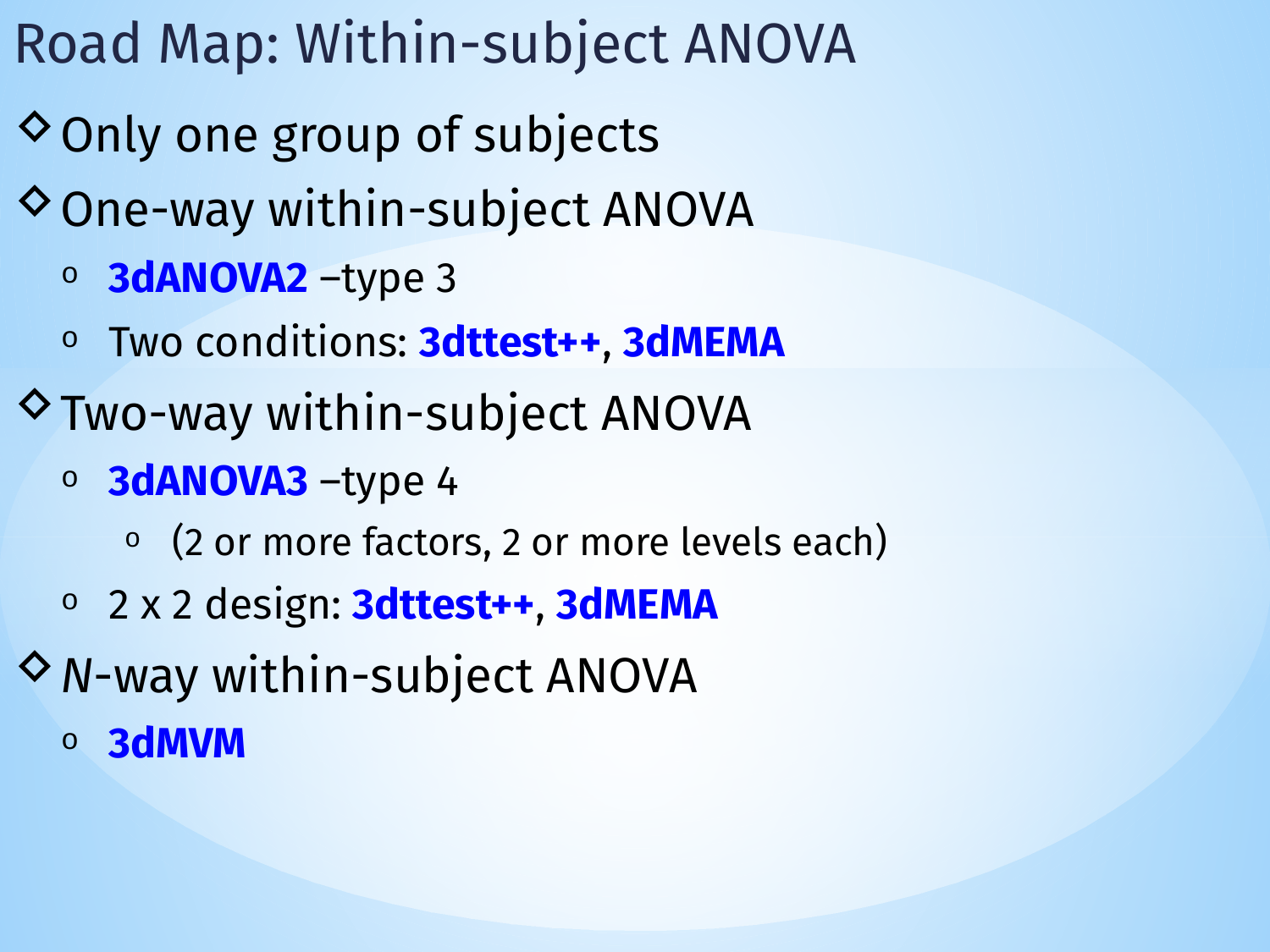

Road Map: Within-subject ANOVA
Only one group of subjects
One-way within-subject ANOVA
3dANOVA2 –type 3
Two conditions: 3dttest++, 3dMEMA
Two-way within-subject ANOVA
3dANOVA3 –type 4
(2 or more factors, 2 or more levels each)
2 x 2 design: 3dttest++, 3dMEMA
N-way within-subject ANOVA
3dMVM